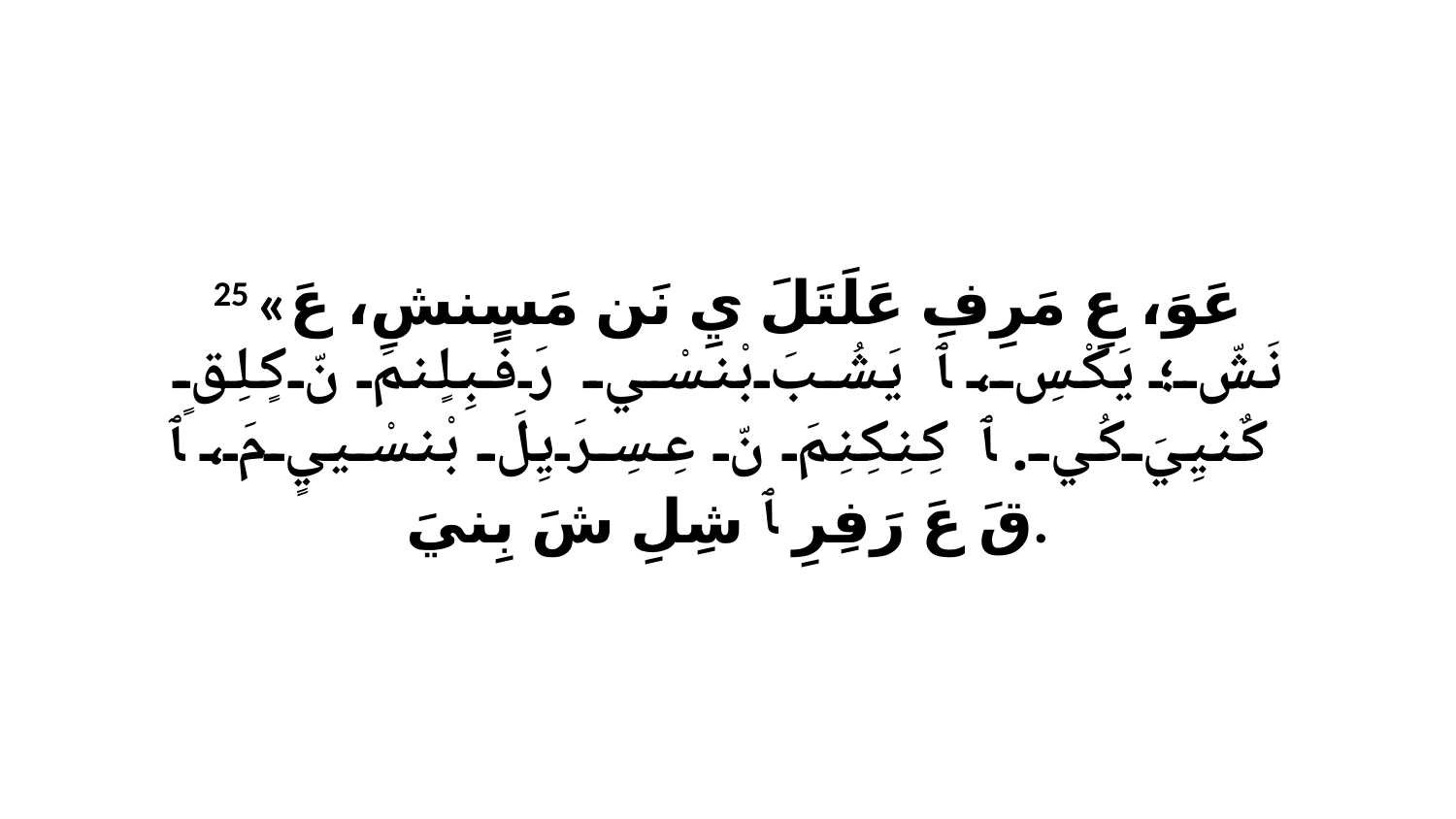

25 «عَوَ، عِ مَرِفِ عَلَتَلَ يِ نَن مَسٍنشِ، عَ نَشّ؛ يَكْسِ، ﭑ يَشُبَ بْنسْي رَفبِلٍنمَ نّ كٍلِقٍ كٌنيِيَ كُي. ﭑ كِنِكِنِمَ نّ عِسِرَيِلَ بْنسْييٍ مَ، ﭑ قَ عَ رَفِرِ ﭑ شِلِ شَ بِنيَ.